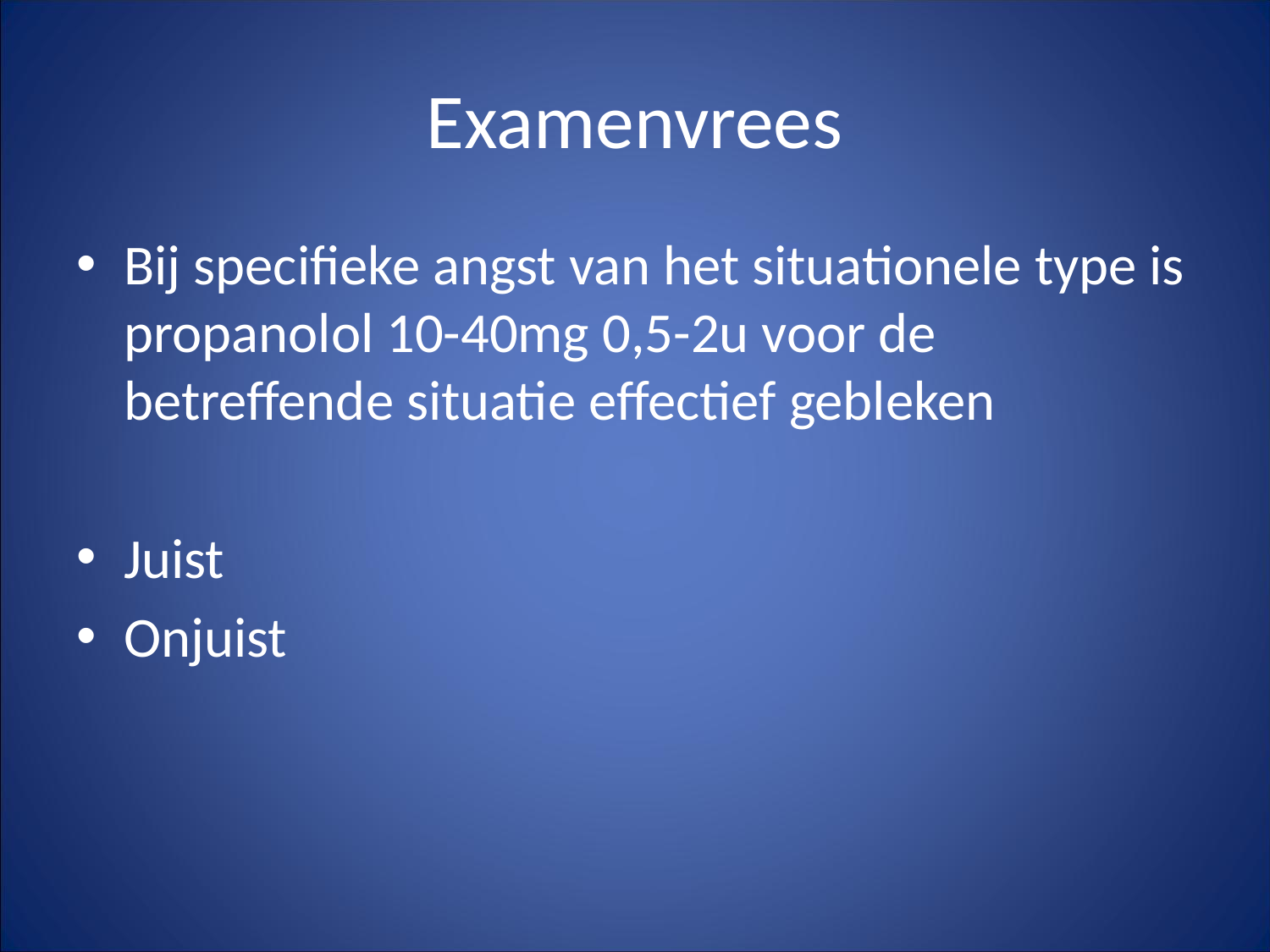

# Examenvrees
Bij specifieke angst van het situationele type is propanolol 10-40mg 0,5-2u voor de betreffende situatie effectief gebleken

Juist
Onjuist